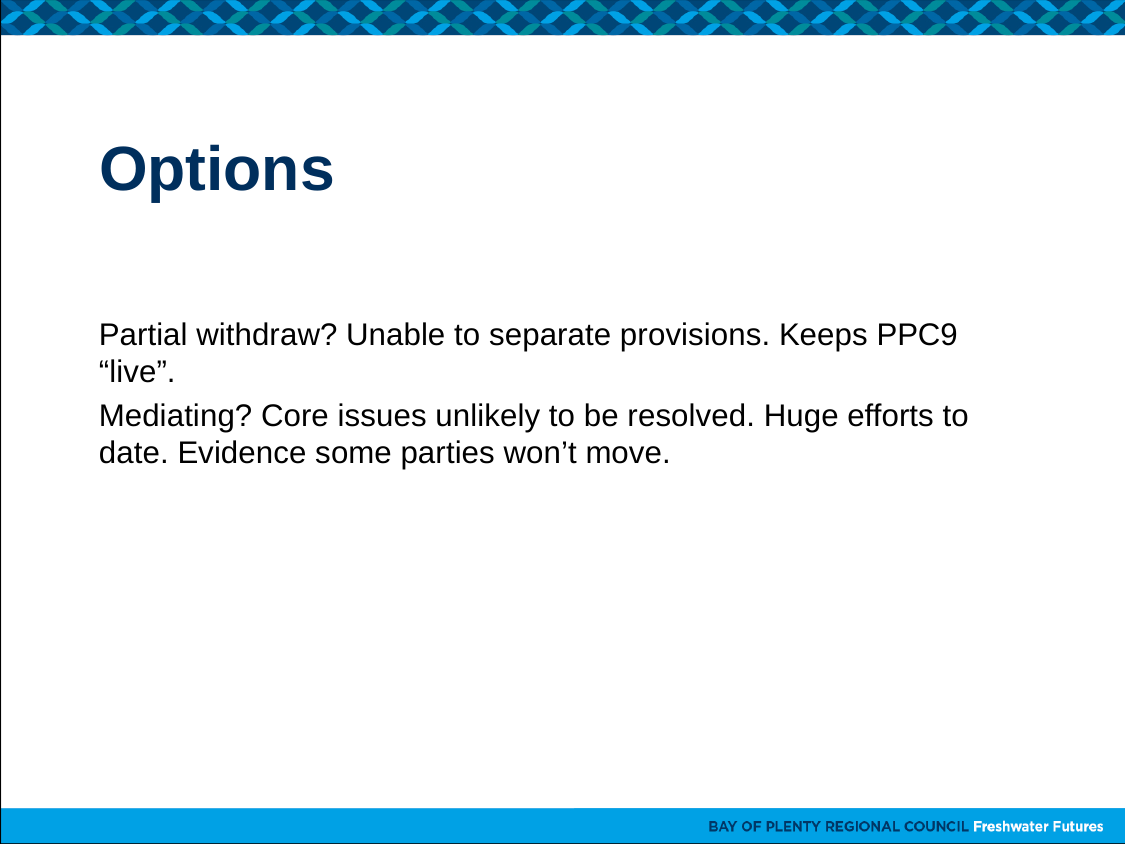

# Options
Partial withdraw? Unable to separate provisions. Keeps PPC9 “live”.
Mediating? Core issues unlikely to be resolved. Huge efforts to date. Evidence some parties won’t move.